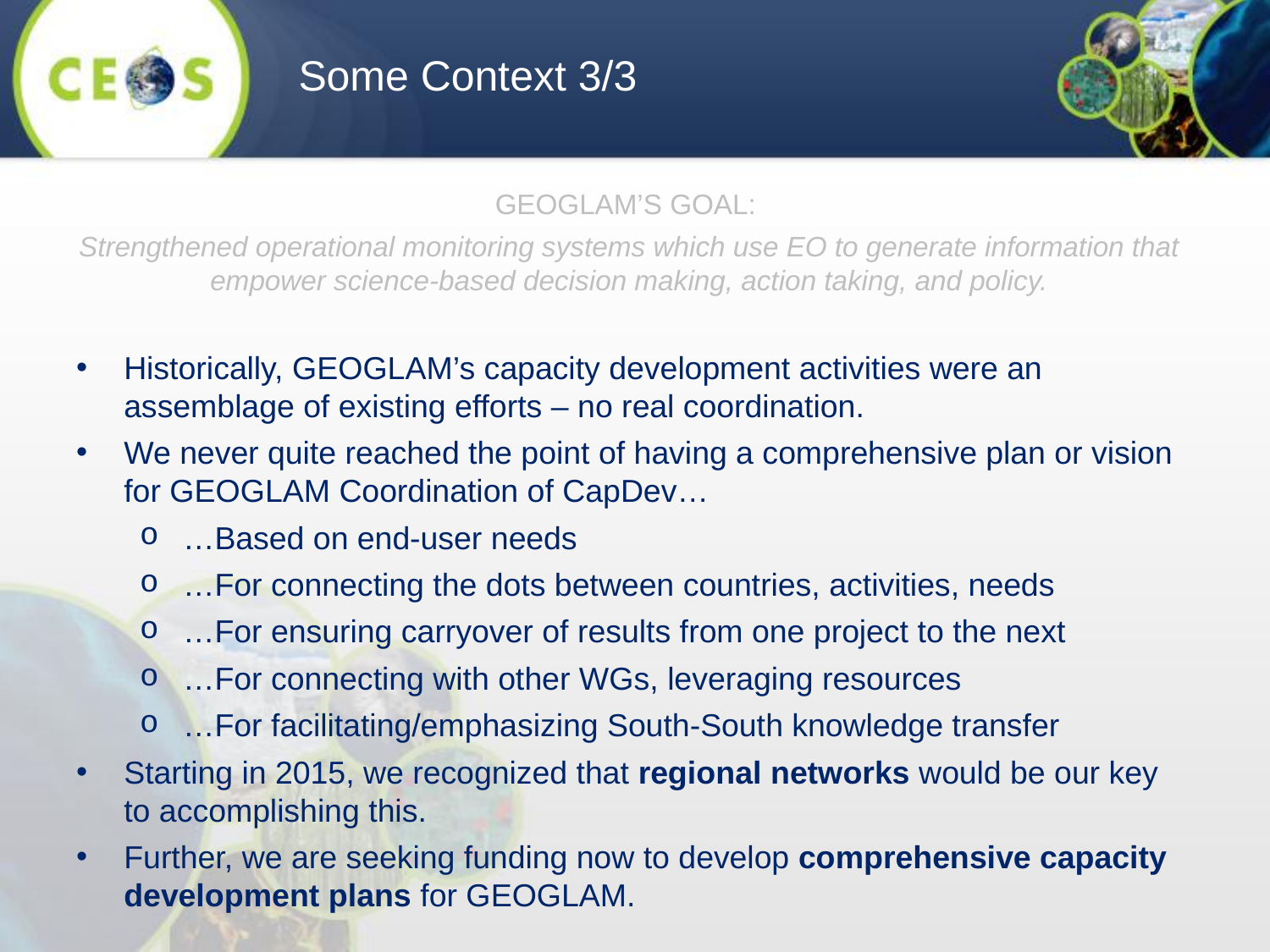

Some Context 3/3
GEOGLAM’S GOAL:
Strengthened operational monitoring systems which use EO to generate information that empower science-based decision making, action taking, and policy.

Historically, GEOGLAM’s capacity development activities were an assemblage of existing efforts – no real coordination.
We never quite reached the point of having a comprehensive plan or vision for GEOGLAM Coordination of CapDev…
…Based on end-user needs
…For connecting the dots between countries, activities, needs
…For ensuring carryover of results from one project to the next
…For connecting with other WGs, leveraging resources
…For facilitating/emphasizing South-South knowledge transfer
Starting in 2015, we recognized that regional networks would be our key to accomplishing this.
Further, we are seeking funding now to develop comprehensive capacity development plans for GEOGLAM.